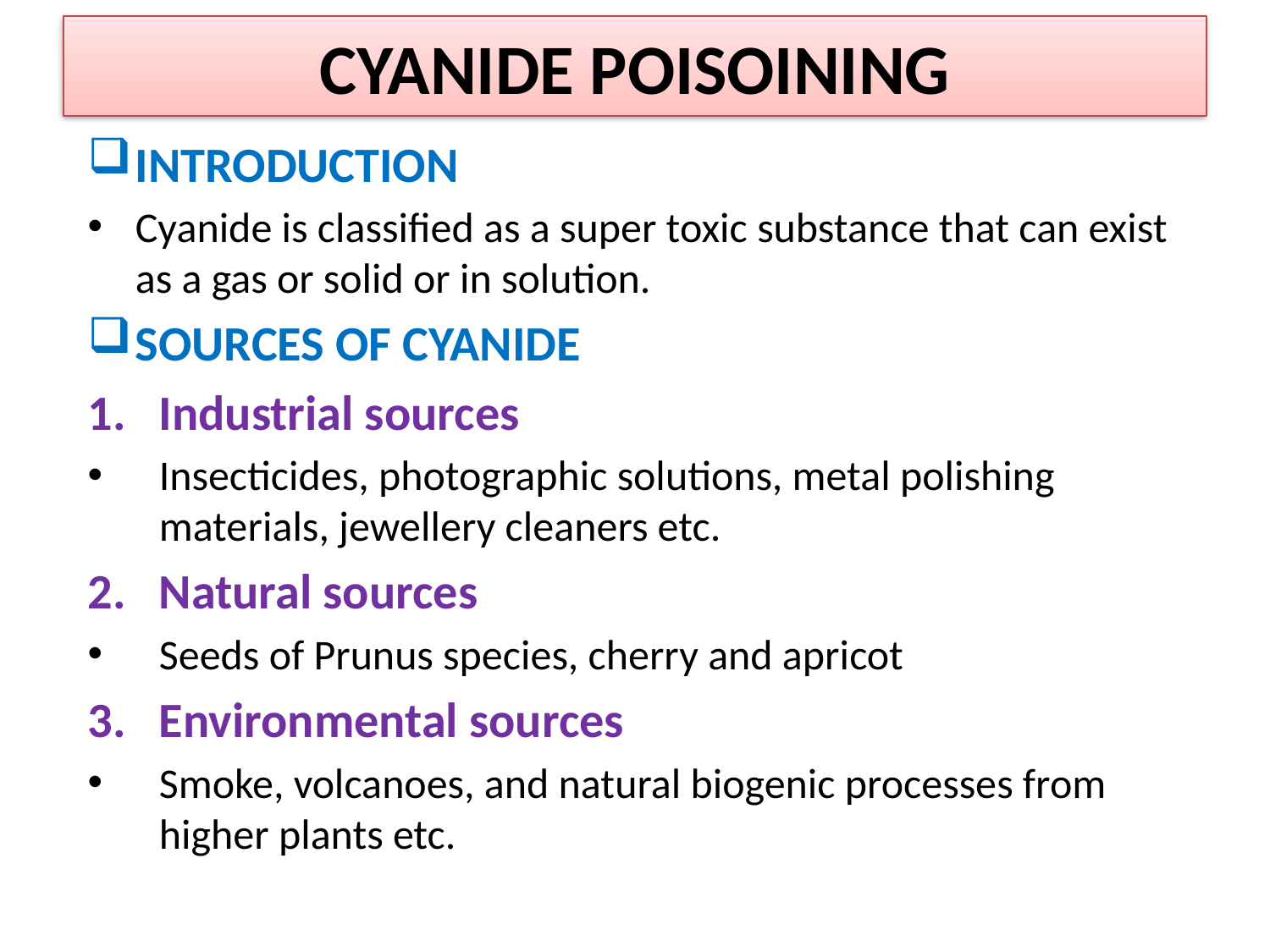

# CYANIDE POISOINING
INTRODUCTION
Cyanide is classified as a super toxic substance that can exist as a gas or solid or in solution.
SOURCES OF CYANIDE
Industrial sources
Insecticides, photographic solutions, metal polishing materials, jewellery cleaners etc.
Natural sources
Seeds of Prunus species, cherry and apricot
Environmental sources
Smoke, volcanoes, and natural biogenic processes from higher plants etc.